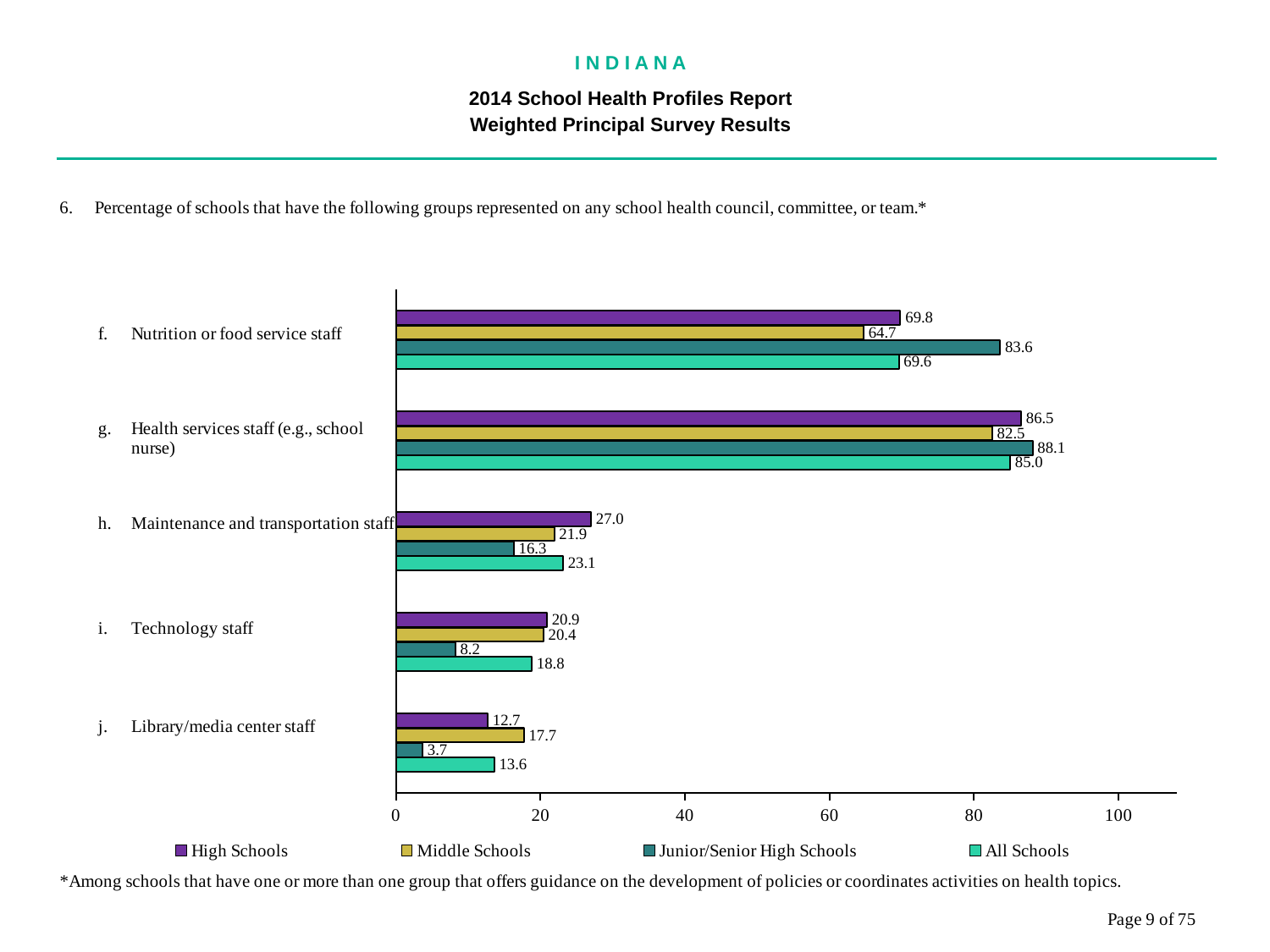

I N D I A N A
2014 School Health Profiles Report
Weighted Principal Survey Results

### Chart

| Category | All Schools | Junior/Senior High Schools | Middle Schools | High Schools |
|---|---|---|---|---|
| Library/media center staff | 13.6 | 3.7 | 17.7 | 12.7 |
| Technology staff | 18.8 | 8.2 | 20.4 | 20.9 |
| Maintenance and transportation staff | 23.1 | 16.3 | 21.9 | 27.0 |
| Health services staff (e.g., school nurse) | 85.0 | 88.1 | 82.5 | 86.5 |
| Nutrition or food service staff | 69.6 | 83.6 | 64.7 | 69.8 |